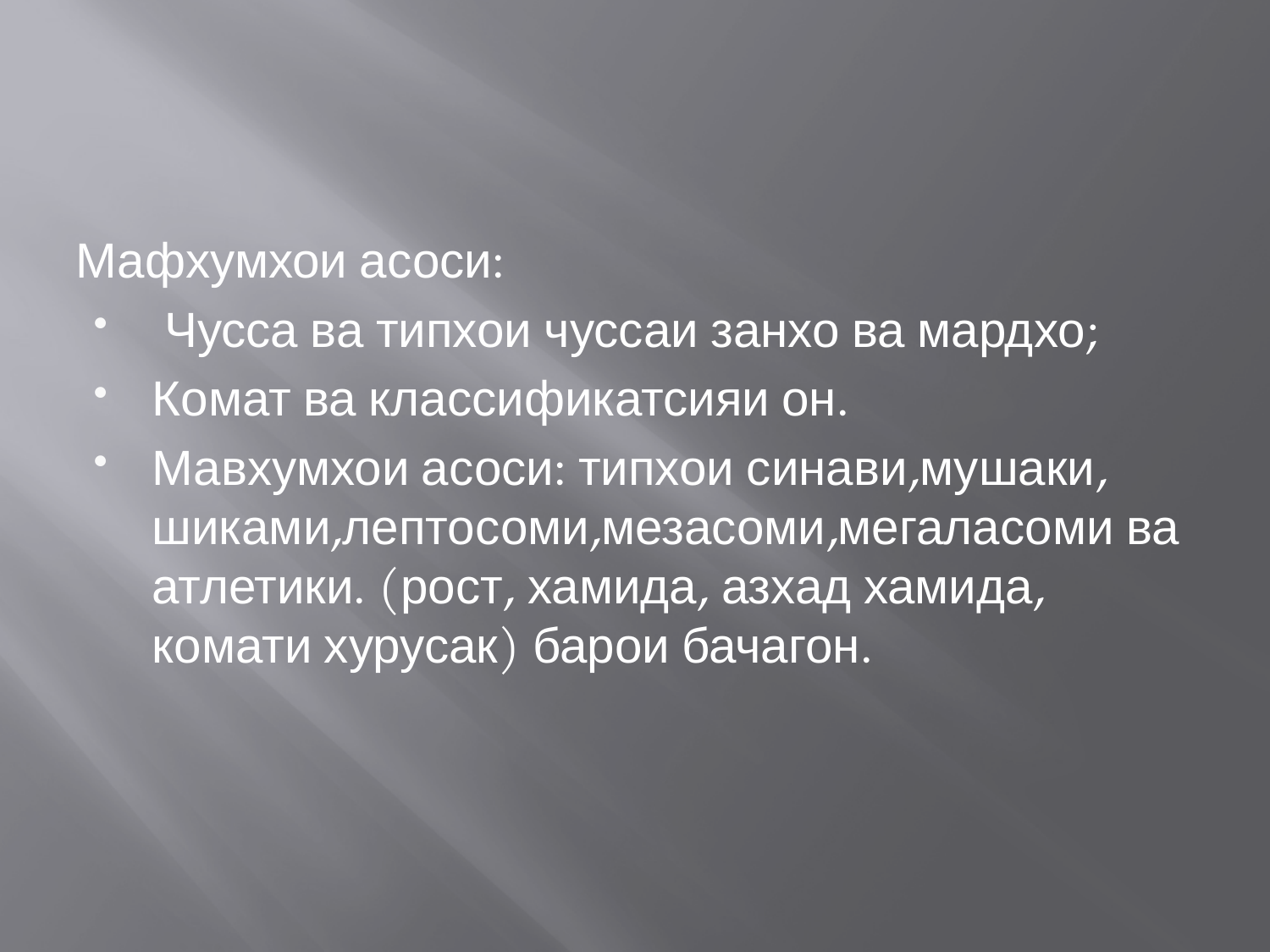

#
Мафхумхои асоси:
 Чусса ва типхои чуссаи занхо ва мардхо;
Комат ва классификатсияи он.
Мавхумхои асоси: типхои синави,мушаки, шиками,лептосоми,мезасоми,мегаласоми ва атлетики. (рост, хамида, азхад хамида, комати хурусак) барои бачагон.